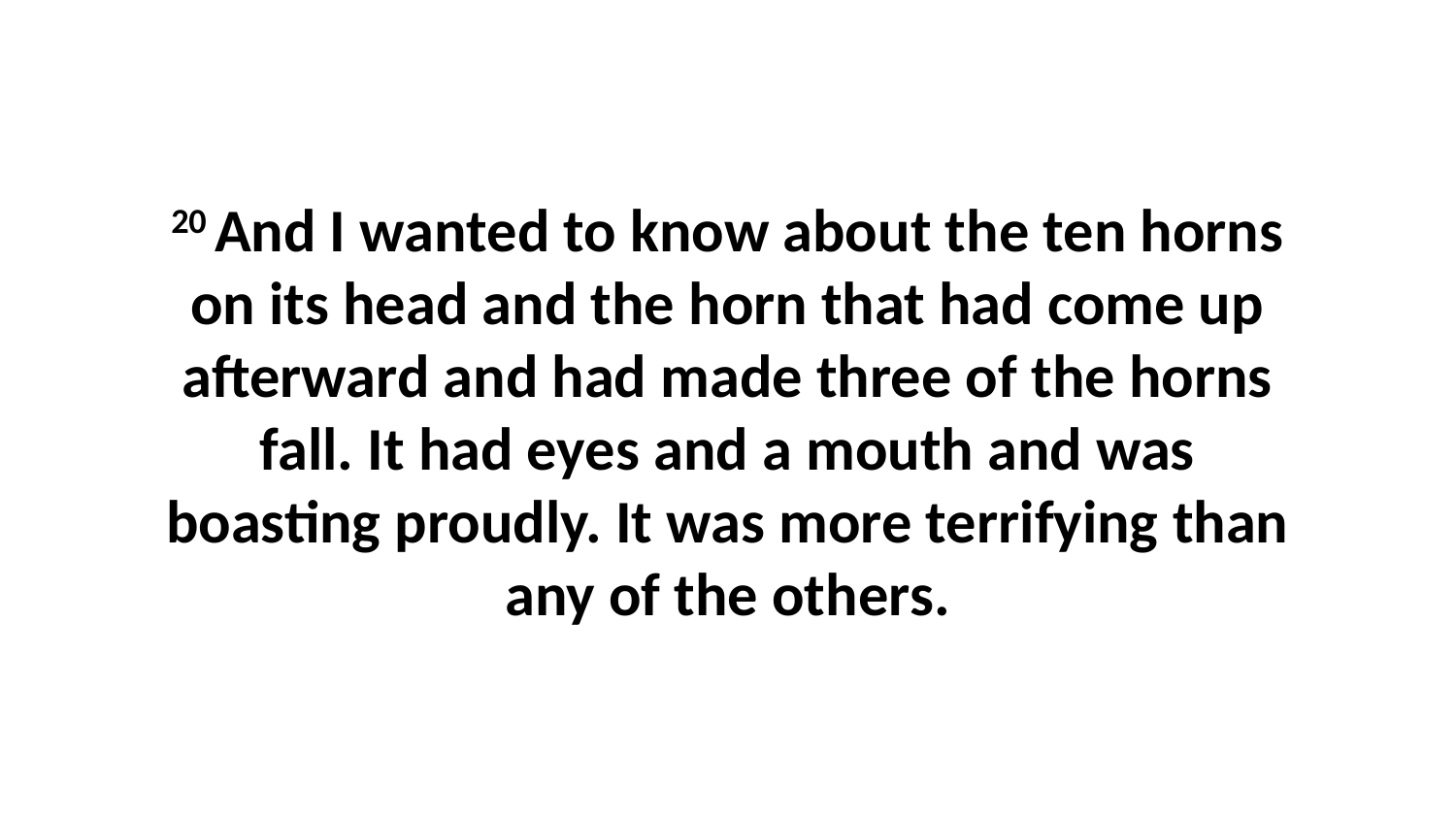

20 And I wanted to know about the ten horns on its head and the horn that had come up afterward and had made three of the horns fall. It had eyes and a mouth and was boasting proudly. It was more terrifying than any of the others.